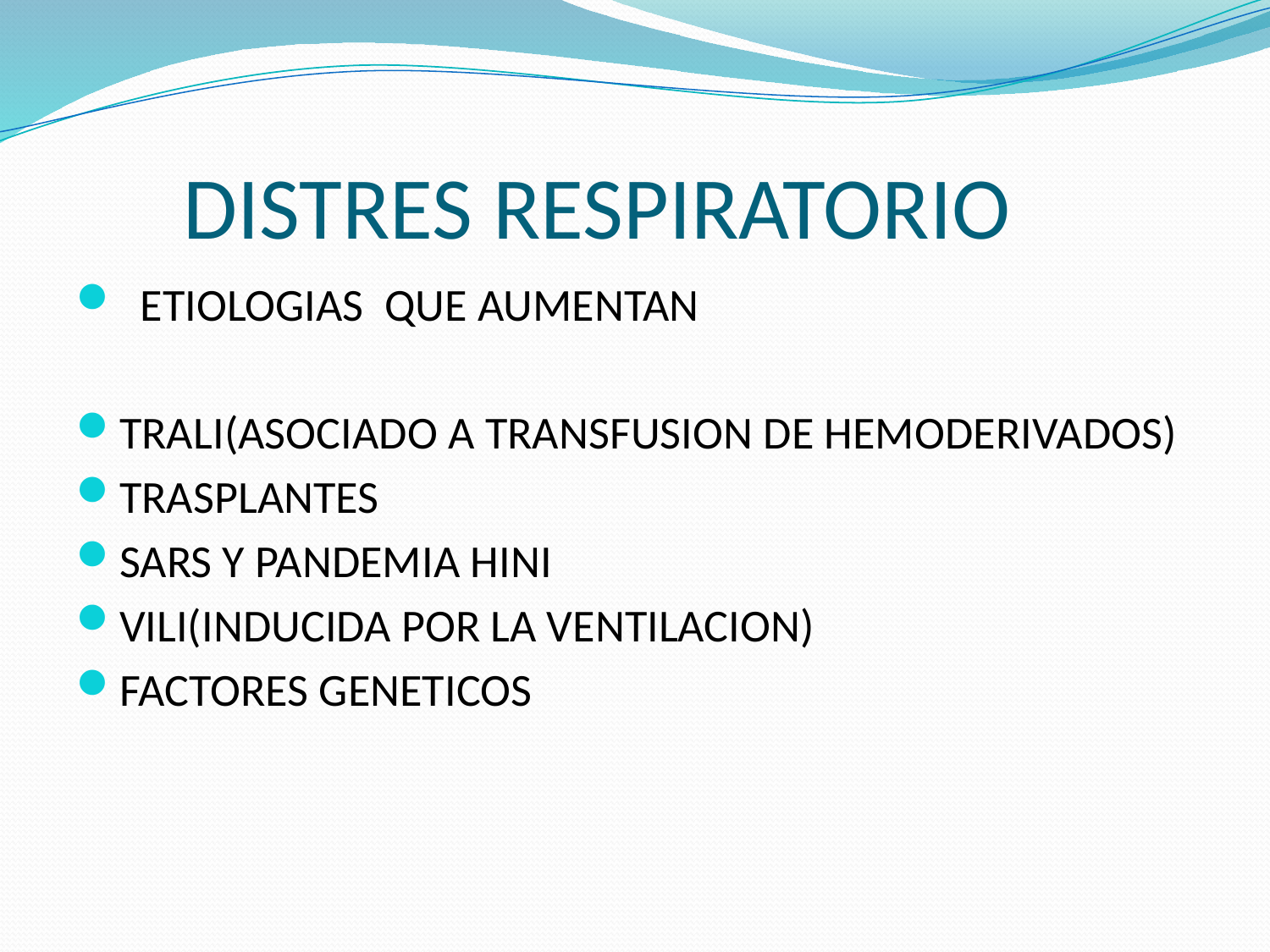

# DISTRES RESPIRATORIO
  ETIOLOGIAS  QUE AUMENTAN

TRALI(ASOCIADO A TRANSFUSION DE HEMODERIVADOS)
TRASPLANTES
SARS Y PANDEMIA HINI
VILI(INDUCIDA POR LA VENTILACION)
FACTORES GENETICOS